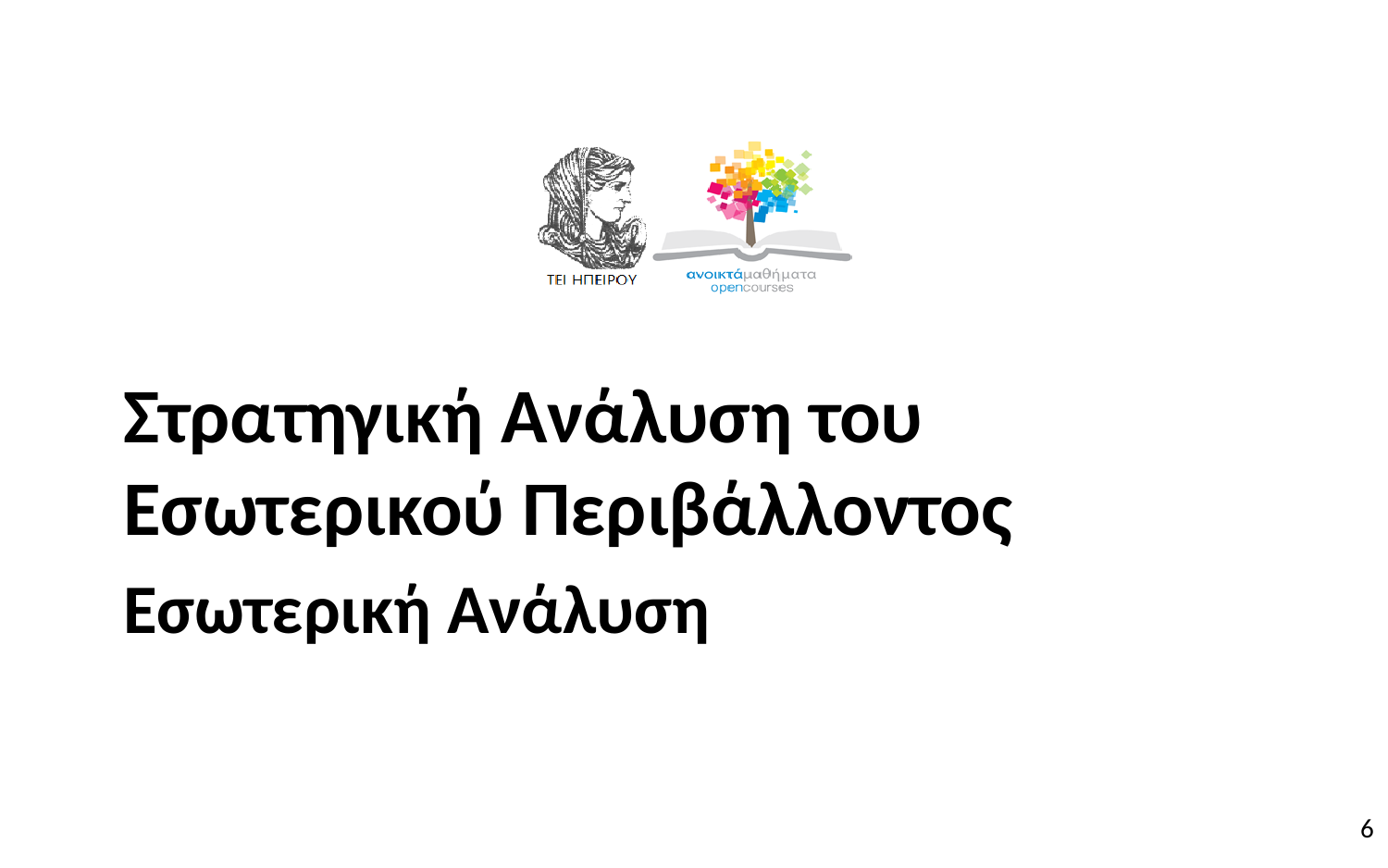

Στρατηγική Ανάλυση του Εσωτερικού Περιβάλλοντος
# Εσωτερική Ανάλυση
6